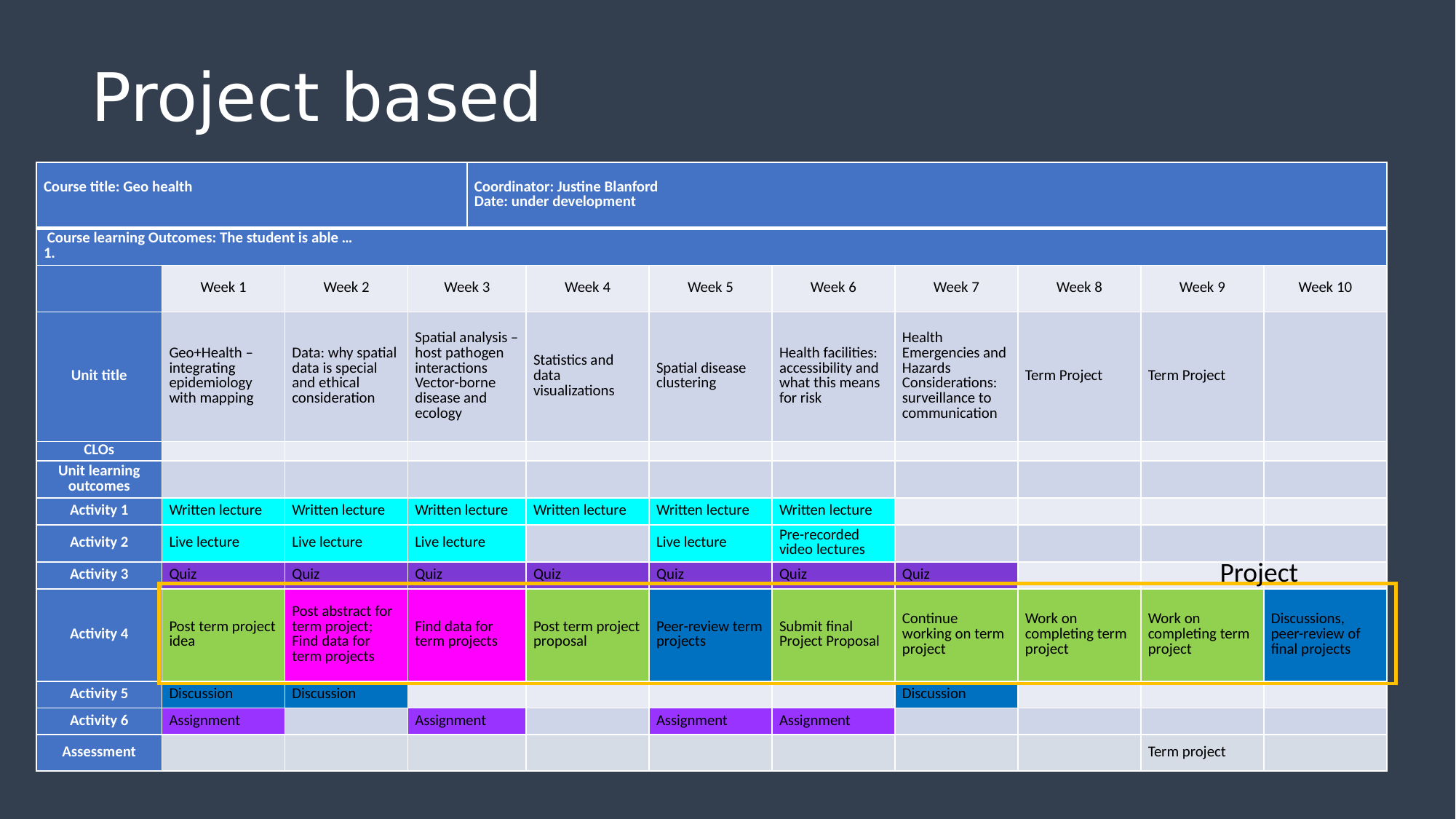

# Project based
| Course title: Geo health |  |  |  | Coordinator: Justine Blanford Date: under development |  |  |  |  |  |  |  |
| --- | --- | --- | --- | --- | --- | --- | --- | --- | --- | --- | --- |
| Course learning Outcomes: The student is able … |  |  |  |  |  |  |  |  |  |  |  |
|  | Week 1 | Week 2 | Week 3 |  | Week 4 | Week 5 | Week 6 | Week 7 | Week 8 | Week 9 | Week 10 |
| Unit title | Geo+Health – integrating epidemiology with mapping | Data: why spatial data is special and ethical consideration | Spatial analysis – host pathogen interactions Vector-borne disease and ecology |  | Statistics and data visualizations | Spatial disease clustering | Health facilities: accessibility and what this means for risk | Health Emergencies and Hazards Considerations: surveillance to communication | Term Project | Term Project |  |
| CLOs |  |  |  |  |  |  |  |  |  |  |  |
| Unit learning outcomes |  |  |  |  |  |  |  |  |  |  |  |
| Activity 1 | Written lecture | Written lecture | Written lecture |  | Written lecture | Written lecture | Written lecture |  |  |  |  |
| Activity 2 | Live lecture | Live lecture | Live lecture |  |  | Live lecture | Pre-recorded video lectures |  |  |  |  |
| Activity 3 | Quiz | Quiz | Quiz |  | Quiz | Quiz | Quiz | Quiz |  |  |  |
| Activity 4 | Post term project idea | Post abstract for term project; Find data for term projects | Find data for term projects |  | Post term project proposal | Peer-review term projects | Submit final Project Proposal | Continue working on term project | Work on completing term project | Work on completing term project | Discussions, peer-review of final projects |
| Activity 5 | Discussion | Discussion |  |  |  |  |  | Discussion |  |  |  |
| Activity 6 | Assignment |  | Assignment |  |  | Assignment | Assignment |  |  |  |  |
| Assessment |  |  |  |  |  |  |  |  |  | Term project |  |
Project